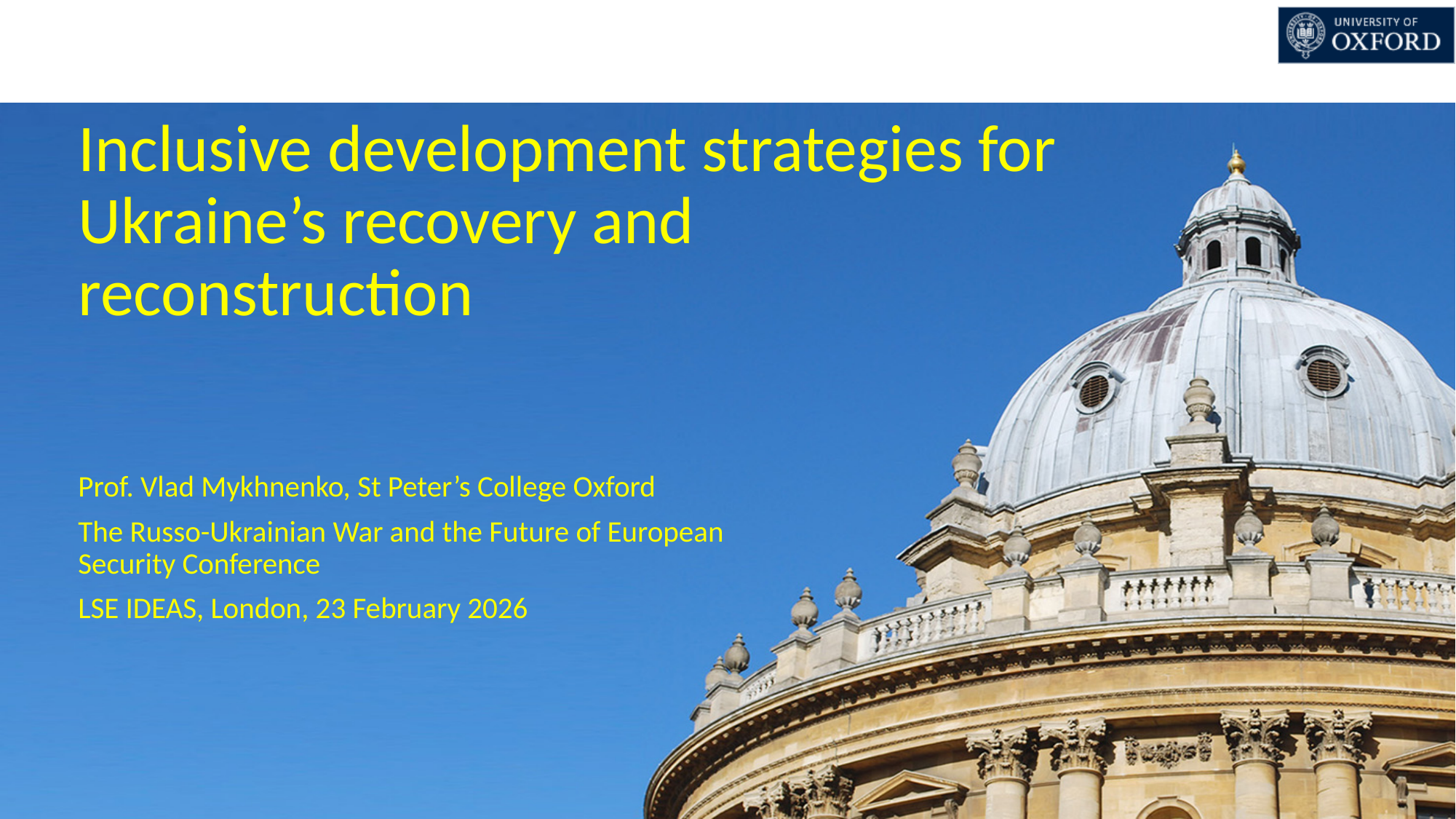

# Inclusive development strategies for Ukraine’s recovery and reconstruction
Prof. Vlad Mykhnenko, St Peter’s College Oxford
The Russo-Ukrainian War and the Future of European Security Conference
LSE IDEAS, London, 23 February 2026